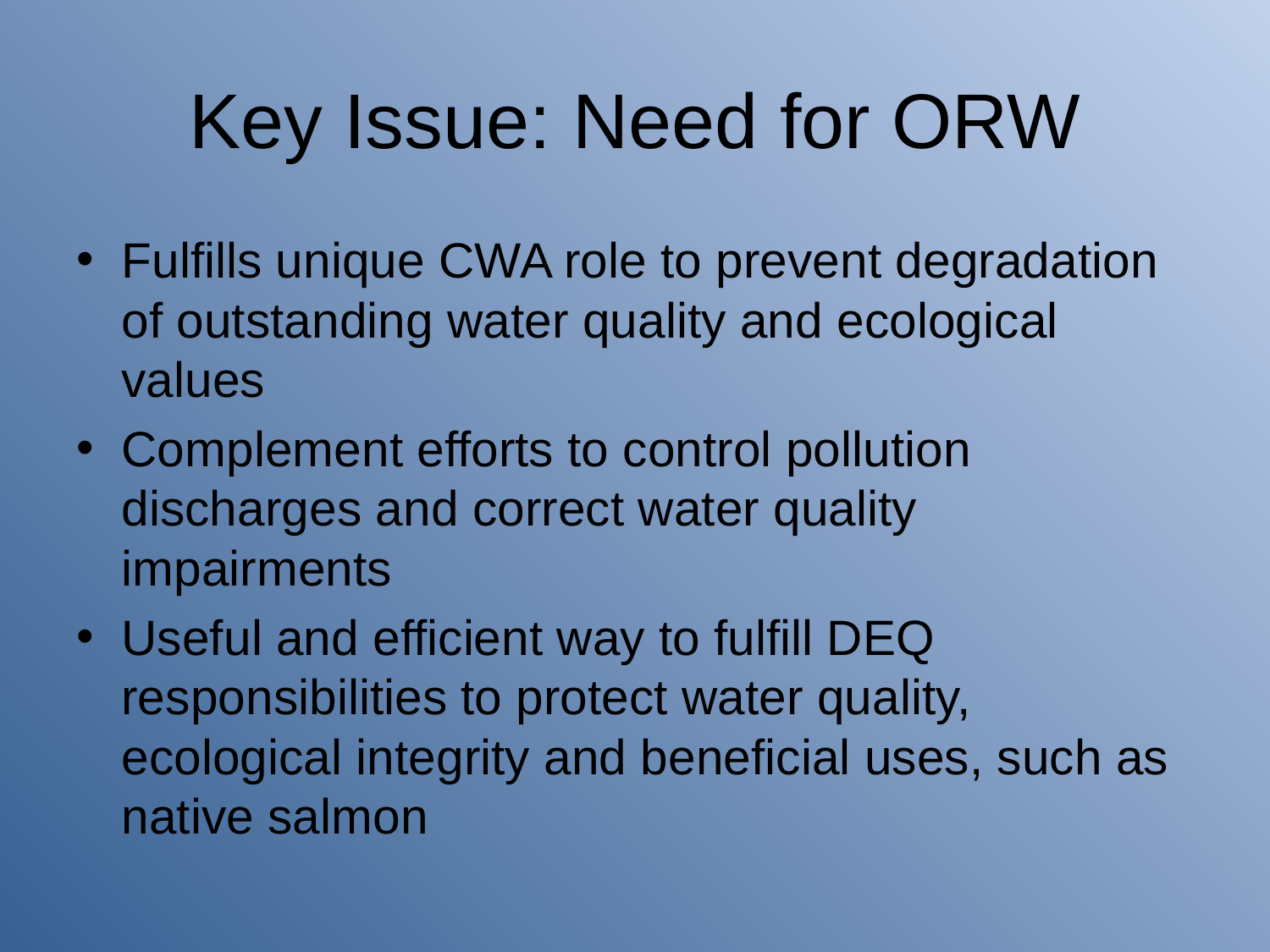

# Key Issue: Need for ORW
Fulfills unique CWA role to prevent degradation of outstanding water quality and ecological values
Complement efforts to control pollution discharges and correct water quality impairments
Useful and efficient way to fulfill DEQ responsibilities to protect water quality, ecological integrity and beneficial uses, such as native salmon